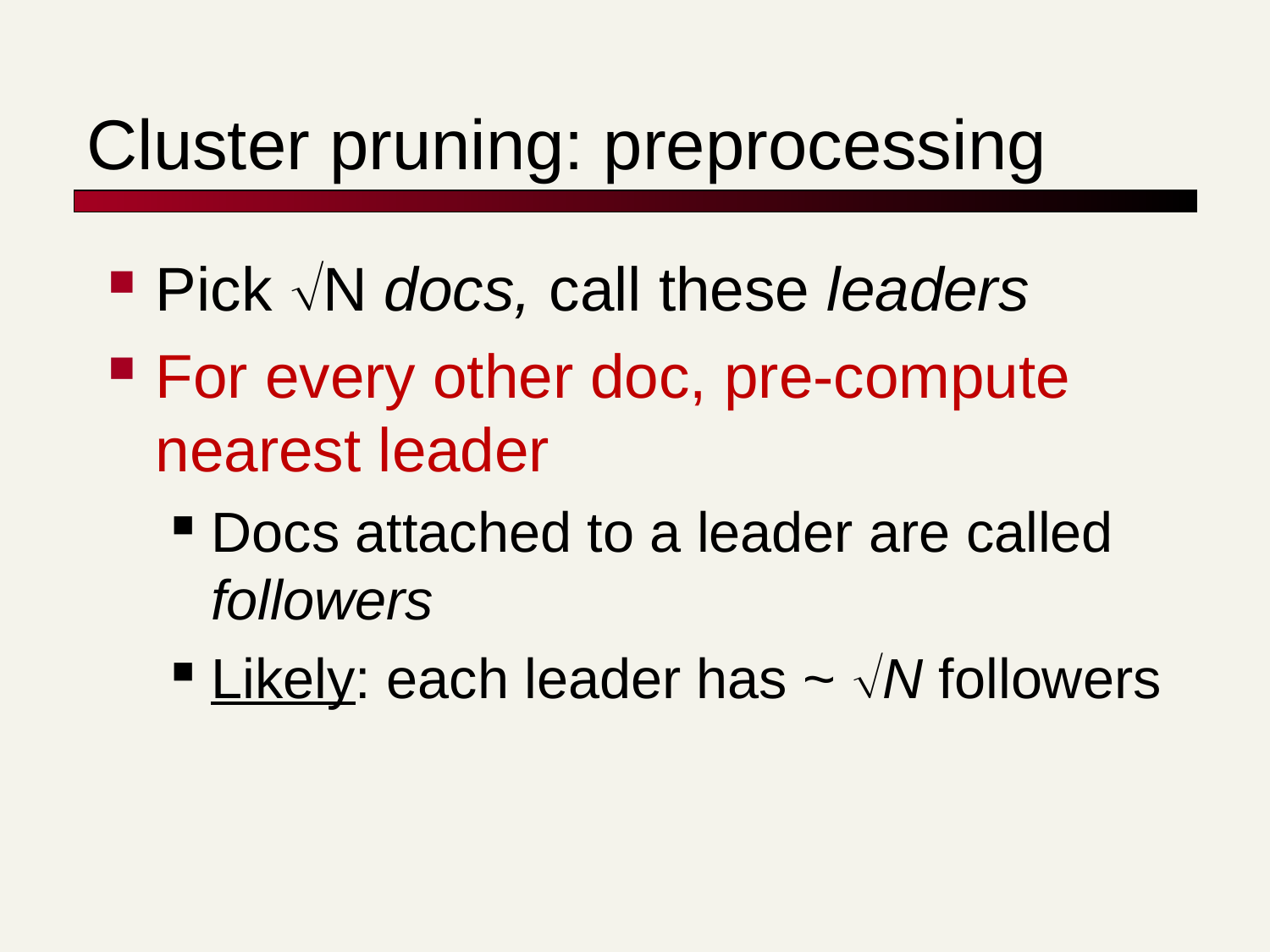

# Cluster pruning: preprocessing
Pick √N docs, call these leaders
For every other doc, pre-compute nearest leader
Docs attached to a leader are called followers
Likely: each leader has ~ √N followers